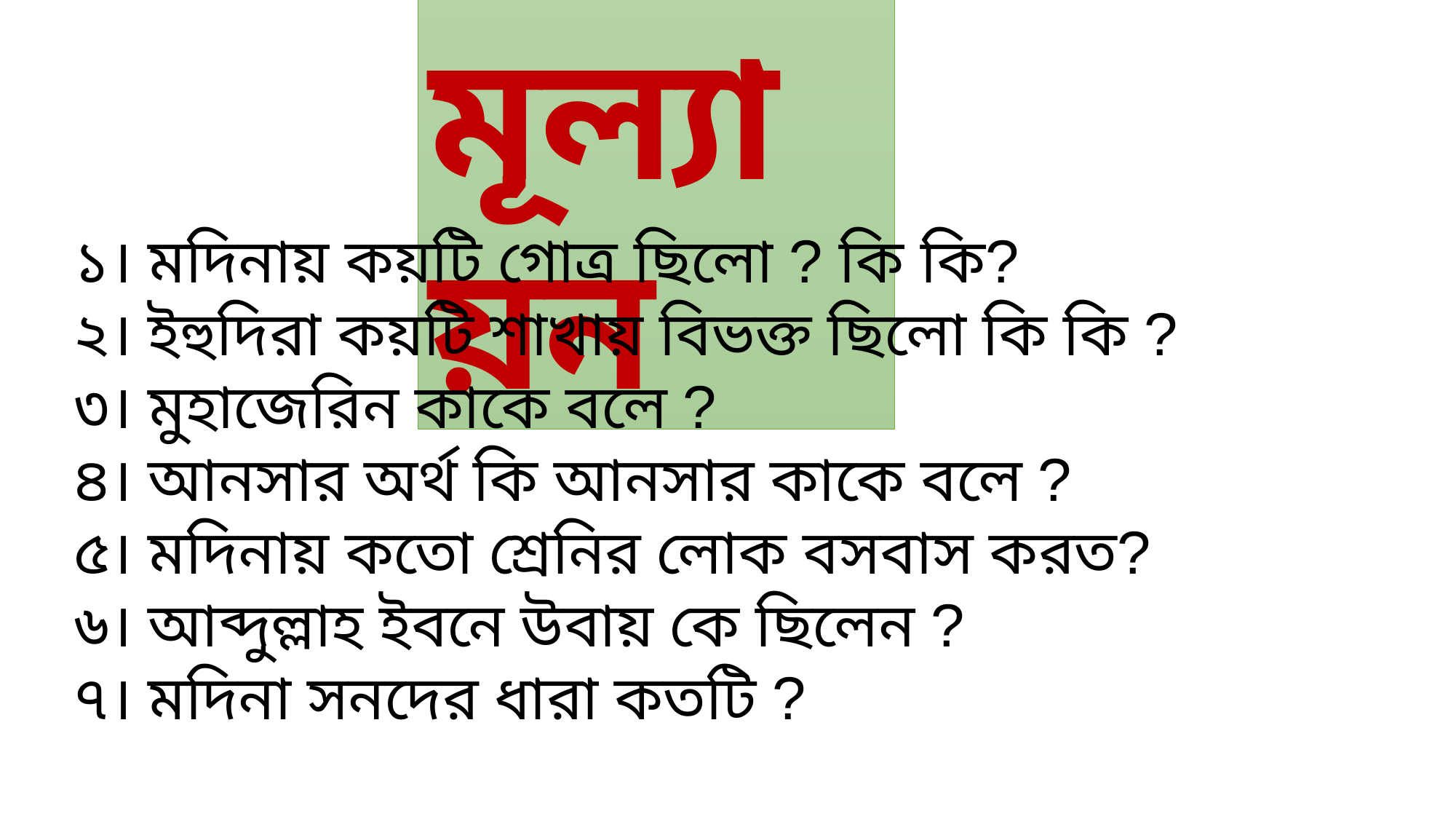

মূল্যায়ন
১। মদিনায় কয়টি গোত্র ছিলো ? কি কি?
২। ইহুদিরা কয়টি শাখায় বিভক্ত ছিলো কি কি ?
৩। মুহাজেরিন কাকে বলে ?
৪। আনসার অর্থ কি আনসার কাকে বলে ?
৫। মদিনায় কতো শ্রেনির লোক বসবাস করত?
৬। আব্দুল্লাহ ইবনে উবায় কে ছিলেন ?
৭। মদিনা সনদের ধারা কতটি ?